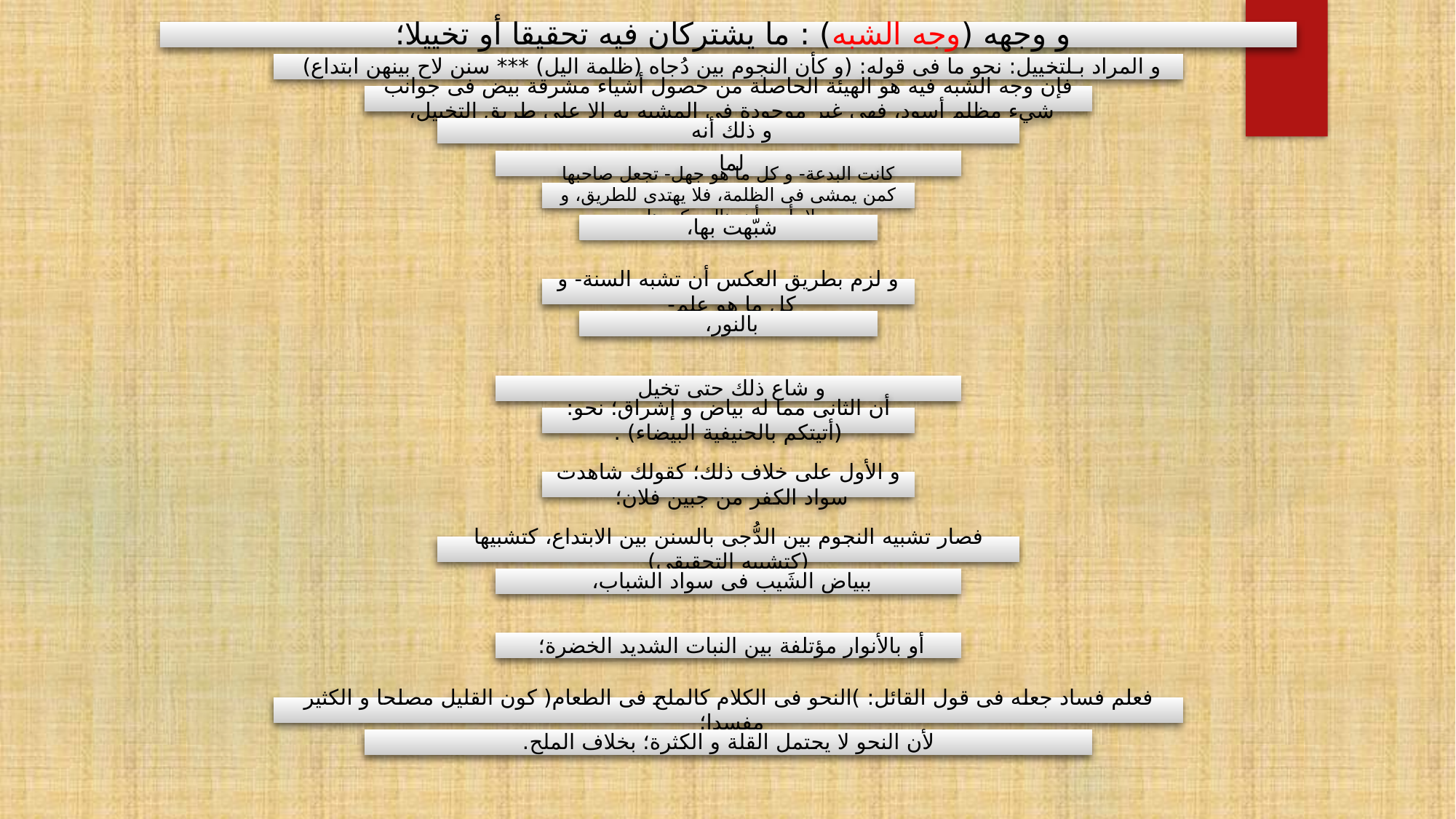

و ذلك أنه
لما
شبّهت بها،
و لزم بطريق العكس أن تشبه السنة- و كل ما هو علم-
بالنور،
و شاع ذلك حتى تخيل
أن الثانى مما له بياض و إشراق؛ نحو: (أتيتكم بالحنيفية البيضاء) .
ببياض الشَيب فى سواد الشباب،